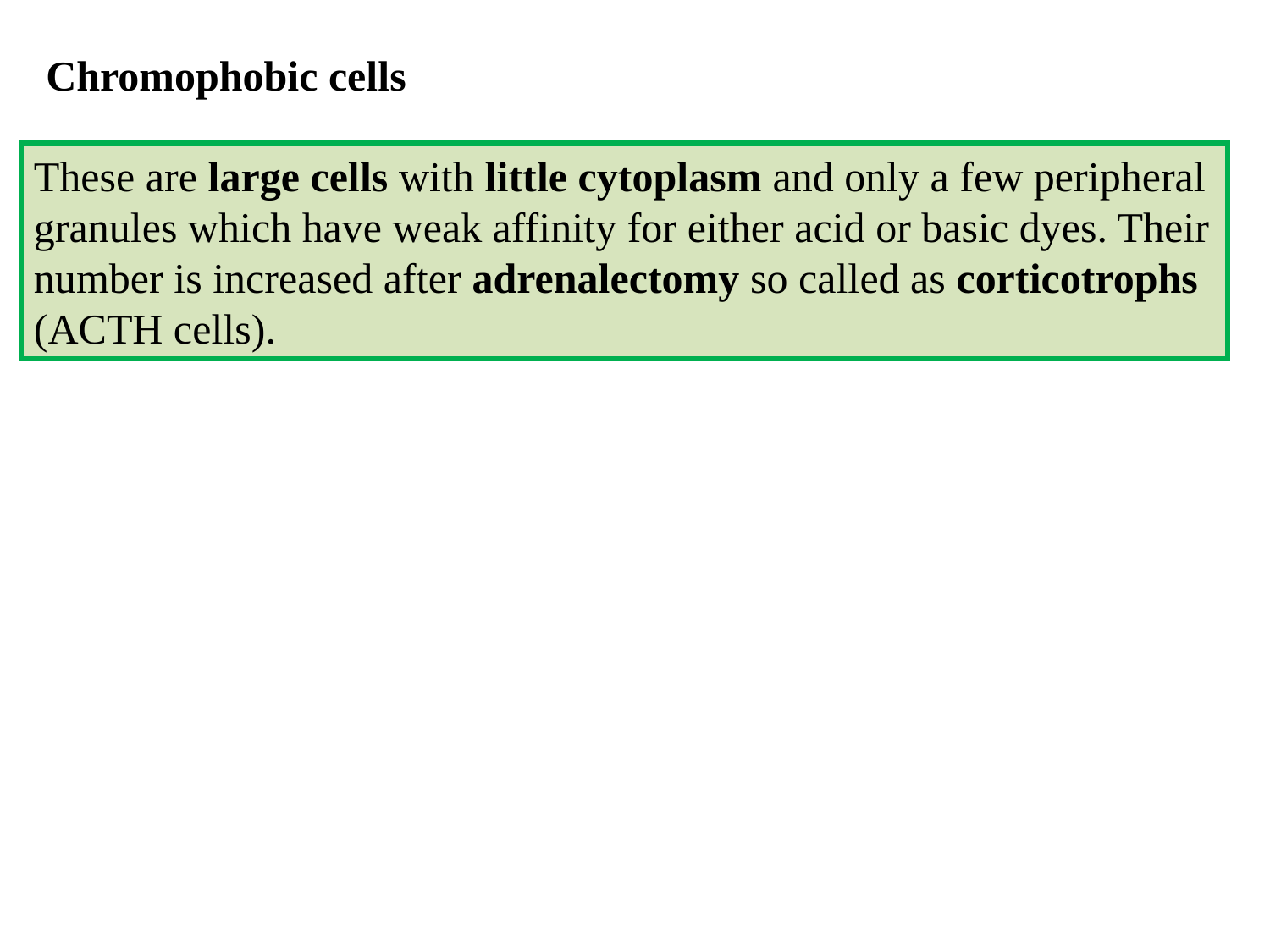

Chromophobic cells
These are large cells with little cytoplasm and only a few peripheral granules which have weak affinity for either acid or basic dyes. Their number is increased after adrenalectomy so called as corticotrophs (ACTH cells).